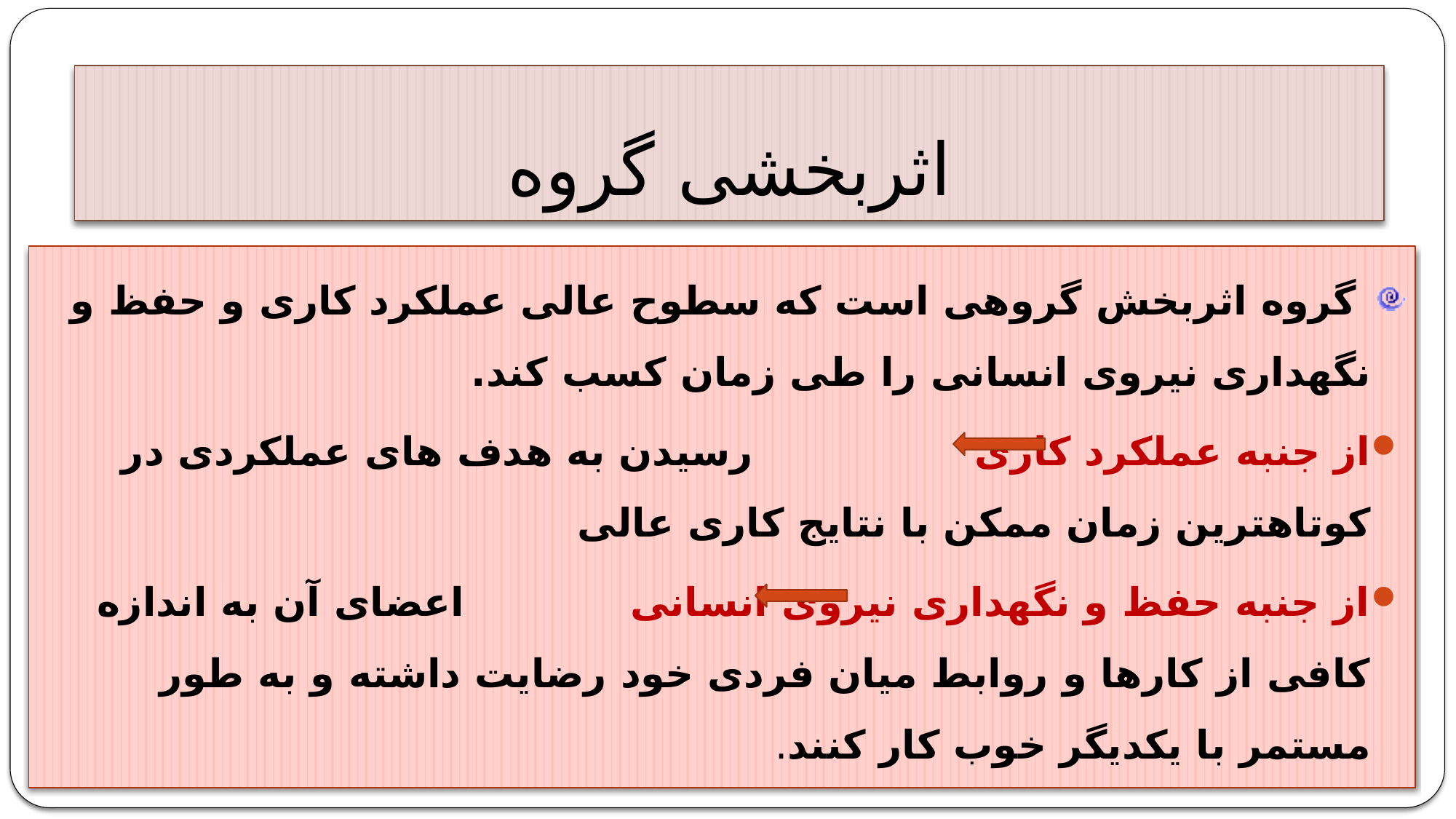

# اثربخشی گروه
 گروه اثربخش گروهی است که سطوح عالی عملکرد کاری و حفظ و نگهداری نیروی انسانی را طی زمان کسب کند.
از جنبه عملکرد کاری                رسیدن به هدف های عملکردی در کوتاهترین زمان ممکن با نتایج کاری عالی
از جنبه حفظ و نگهداری نیروی انسانی            اعضای آن به اندازه کافی از کارها و روابط میان فردی خود رضایت داشته و به طور مستمر با یکدیگر خوب کار کنند.